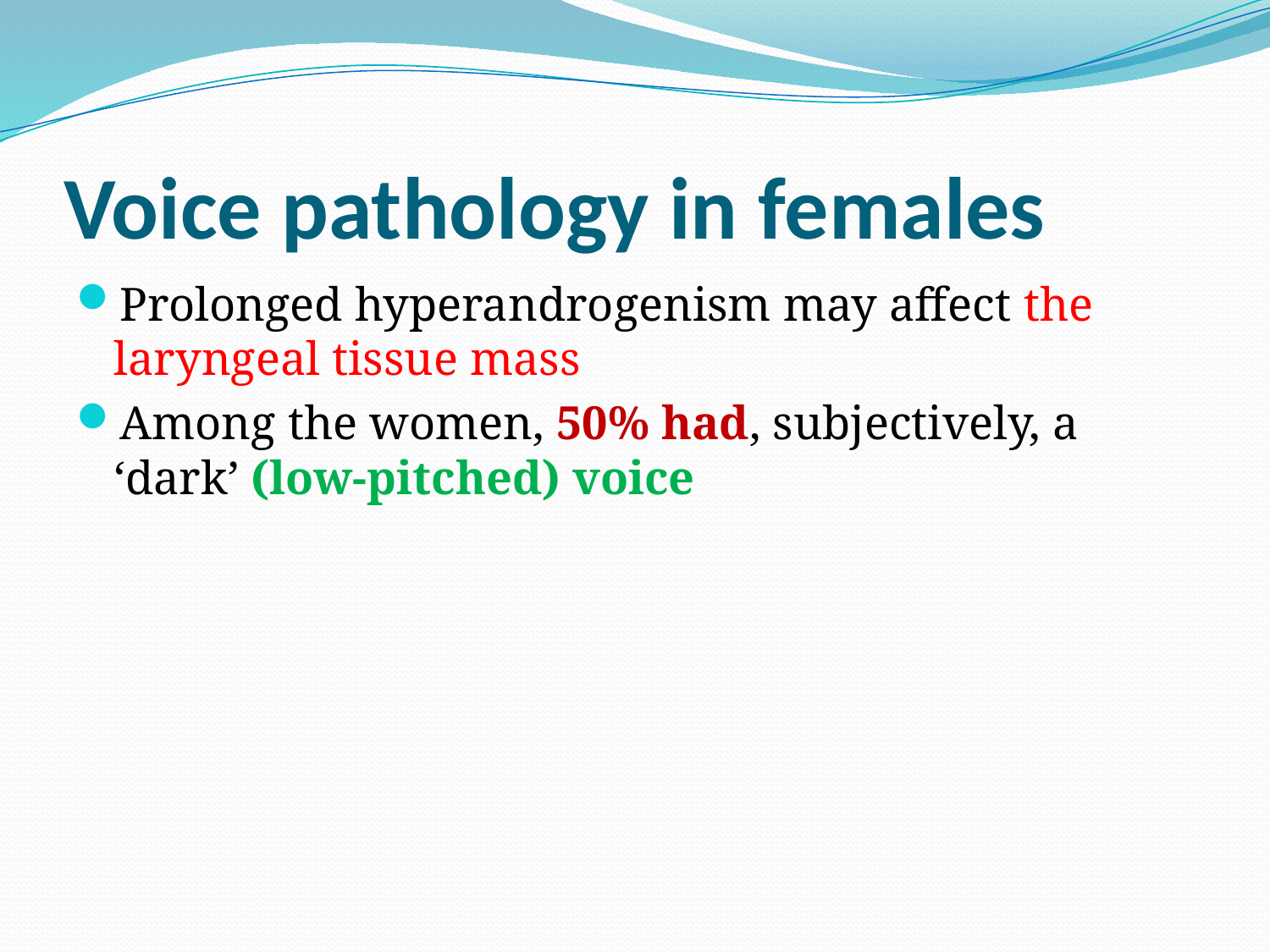

# Voice pathology in females
Prolonged hyperandrogenism may affect the laryngeal tissue mass
Among the women, 50% had, subjectively, a ‘dark’ (low-pitched) voice